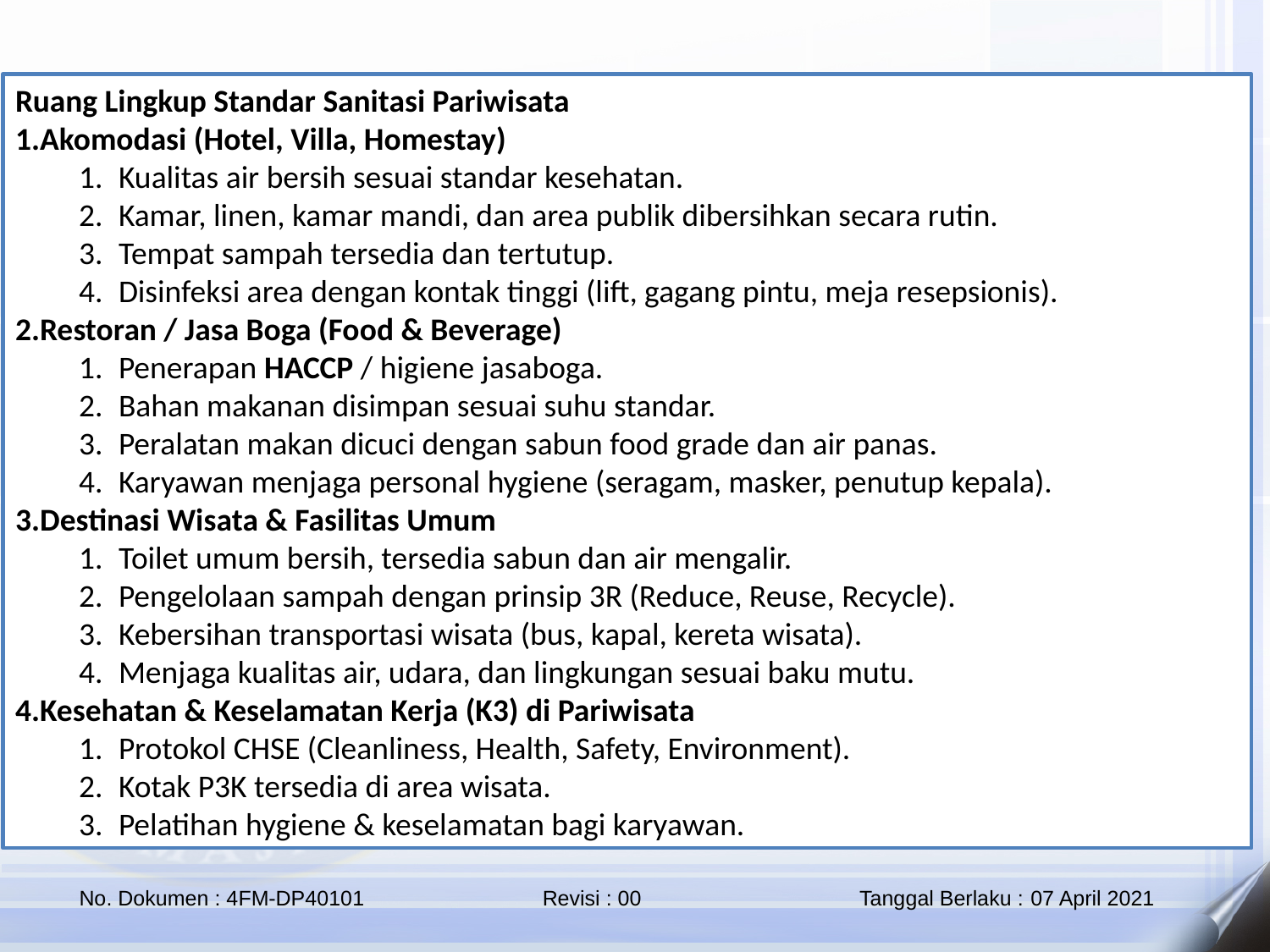

Ruang Lingkup Standar Sanitasi Pariwisata
Akomodasi (Hotel, Villa, Homestay)
Kualitas air bersih sesuai standar kesehatan.
Kamar, linen, kamar mandi, dan area publik dibersihkan secara rutin.
Tempat sampah tersedia dan tertutup.
Disinfeksi area dengan kontak tinggi (lift, gagang pintu, meja resepsionis).
Restoran / Jasa Boga (Food & Beverage)
Penerapan HACCP / higiene jasaboga.
Bahan makanan disimpan sesuai suhu standar.
Peralatan makan dicuci dengan sabun food grade dan air panas.
Karyawan menjaga personal hygiene (seragam, masker, penutup kepala).
Destinasi Wisata & Fasilitas Umum
Toilet umum bersih, tersedia sabun dan air mengalir.
Pengelolaan sampah dengan prinsip 3R (Reduce, Reuse, Recycle).
Kebersihan transportasi wisata (bus, kapal, kereta wisata).
Menjaga kualitas air, udara, dan lingkungan sesuai baku mutu.
Kesehatan & Keselamatan Kerja (K3) di Pariwisata
Protokol CHSE (Cleanliness, Health, Safety, Environment).
Kotak P3K tersedia di area wisata.
Pelatihan hygiene & keselamatan bagi karyawan.